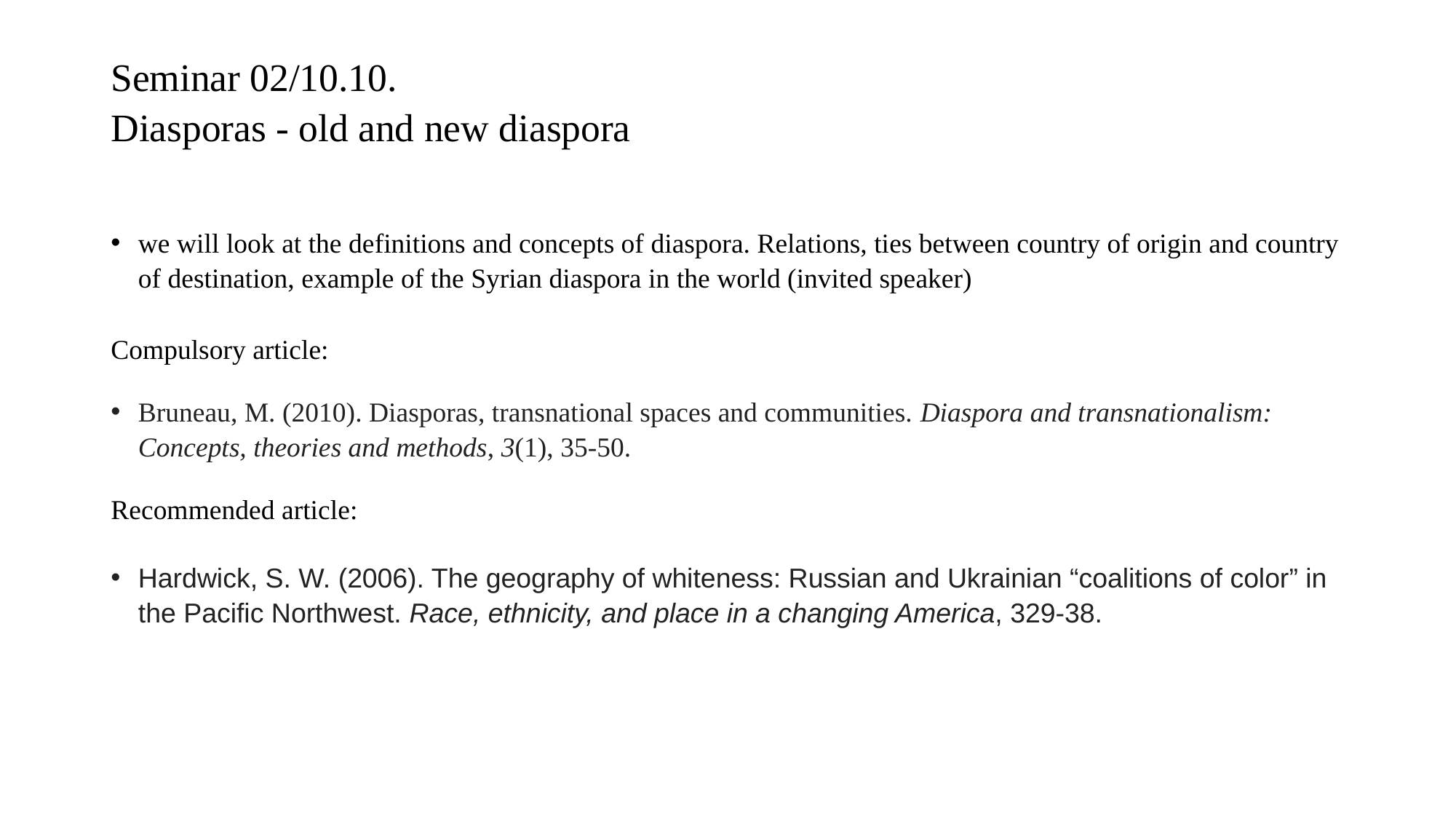

# Seminar 02/10.10. Diasporas - old and new diaspora
we will look at the definitions and concepts of diaspora. Relations, ties between country of origin and country of destination, example of the Syrian diaspora in the world (invited speaker)
Compulsory article:
Bruneau, M. (2010). Diasporas, transnational spaces and communities. Diaspora and transnationalism: Concepts, theories and methods, 3(1), 35-50.
Recommended article:
Hardwick, S. W. (2006). The geography of whiteness: Russian and Ukrainian “coalitions of color” in the Pacific Northwest. Race, ethnicity, and place in a changing America, 329-38.